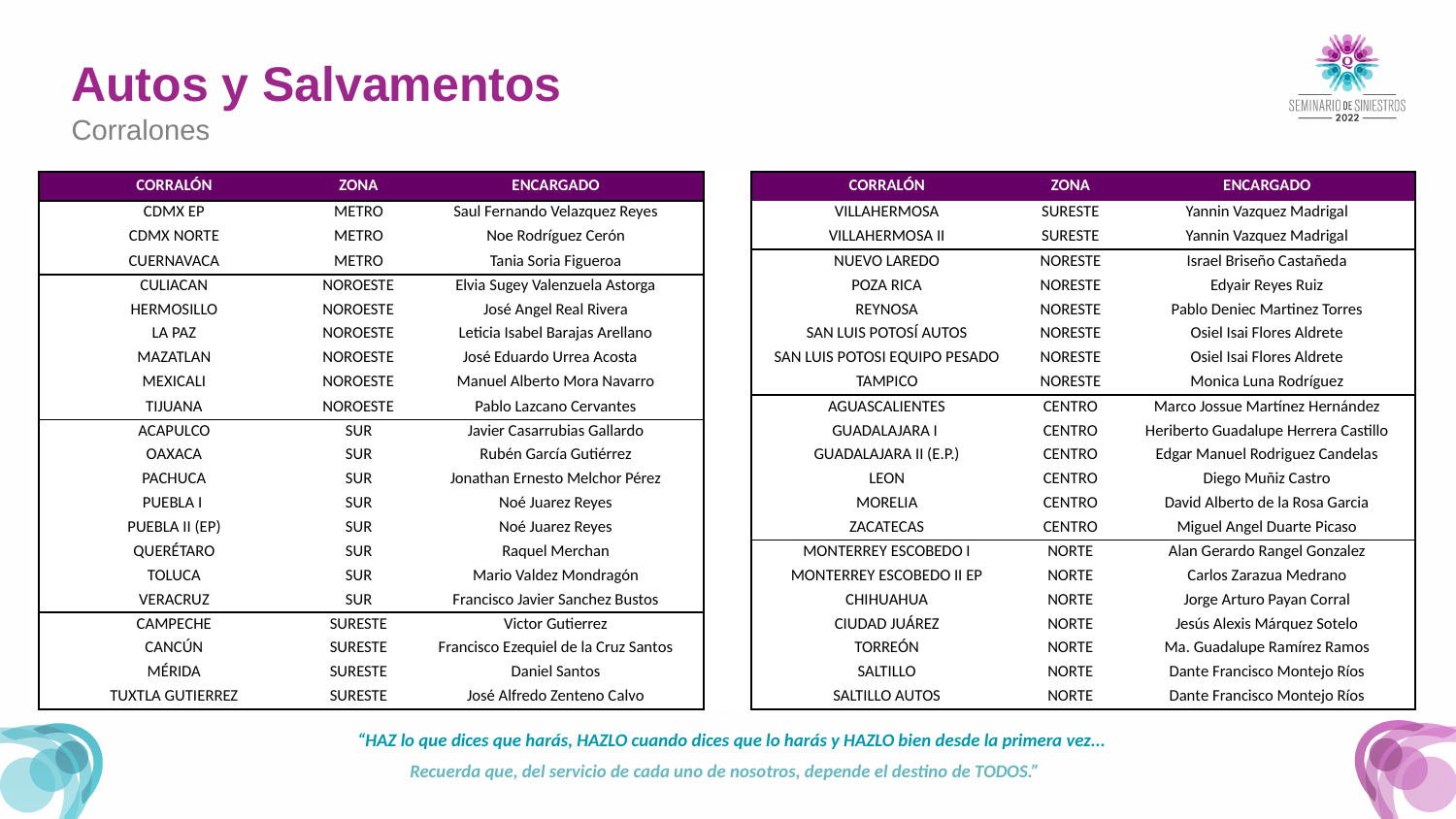

Autos y Salvamentos
Corralones
| CORRALÓN | ZONA | ENCARGADO |  | CORRALÓN | ZONA | ENCARGADO |
| --- | --- | --- | --- | --- | --- | --- |
| CDMX EP | METRO | Saul Fernando Velazquez Reyes |  | VILLAHERMOSA | SURESTE | Yannin Vazquez Madrigal |
| CDMX NORTE | METRO | Noe Rodríguez Cerón |  | VILLAHERMOSA II | SURESTE | Yannin Vazquez Madrigal |
| CUERNAVACA | METRO | Tania Soria Figueroa |  | NUEVO LAREDO | NORESTE | Israel Briseño Castañeda |
| CULIACAN | NOROESTE | Elvia Sugey Valenzuela Astorga |  | POZA RICA | NORESTE | Edyair Reyes Ruiz |
| HERMOSILLO | NOROESTE | José Angel Real Rivera |  | REYNOSA | NORESTE | Pablo Deniec Martinez Torres |
| LA PAZ | NOROESTE | Leticia Isabel Barajas Arellano |  | SAN LUIS POTOSÍ AUTOS | NORESTE | Osiel Isai Flores Aldrete |
| MAZATLAN | NOROESTE | José Eduardo Urrea Acosta |  | SAN LUIS POTOSI EQUIPO PESADO | NORESTE | Osiel Isai Flores Aldrete |
| MEXICALI | NOROESTE | Manuel Alberto Mora Navarro |  | TAMPICO | NORESTE | Monica Luna Rodríguez |
| TIJUANA | NOROESTE | Pablo Lazcano Cervantes |  | AGUASCALIENTES | CENTRO | Marco Jossue Martínez Hernández |
| ACAPULCO | SUR | Javier Casarrubias Gallardo |  | GUADALAJARA I | CENTRO | Heriberto Guadalupe Herrera Castillo |
| OAXACA | SUR | Rubén García Gutiérrez |  | GUADALAJARA II (E.P.) | CENTRO | Edgar Manuel Rodriguez Candelas |
| PACHUCA | SUR | Jonathan Ernesto Melchor Pérez |  | LEON | CENTRO | Diego Muñiz Castro |
| PUEBLA I | SUR | Noé Juarez Reyes |  | MORELIA | CENTRO | David Alberto de la Rosa Garcia |
| PUEBLA II (EP) | SUR | Noé Juarez Reyes |  | ZACATECAS | CENTRO | Miguel Angel Duarte Picaso |
| QUERÉTARO | SUR | Raquel Merchan |  | MONTERREY ESCOBEDO I | NORTE | Alan Gerardo Rangel Gonzalez |
| TOLUCA | SUR | Mario Valdez Mondragón |  | MONTERREY ESCOBEDO II EP | NORTE | Carlos Zarazua Medrano |
| VERACRUZ | SUR | Francisco Javier Sanchez Bustos |  | CHIHUAHUA | NORTE | Jorge Arturo Payan Corral |
| CAMPECHE | SURESTE | Victor Gutierrez |  | CIUDAD JUÁREZ | NORTE | Jesús Alexis Márquez Sotelo |
| CANCÚN | SURESTE | Francisco Ezequiel de la Cruz Santos |  | TORREÓN | NORTE | Ma. Guadalupe Ramírez Ramos |
| MÉRIDA | SURESTE | Daniel Santos |  | SALTILLO | NORTE | Dante Francisco Montejo Ríos |
| TUXTLA GUTIERREZ | SURESTE | José Alfredo Zenteno Calvo |  | SALTILLO AUTOS | NORTE | Dante Francisco Montejo Ríos |
“HAZ lo que dices que harás, HAZLO cuando dices que lo harás y HAZLO bien desde la primera vez...

Recuerda que, del servicio de cada uno de nosotros, depende el destino de TODOS.”